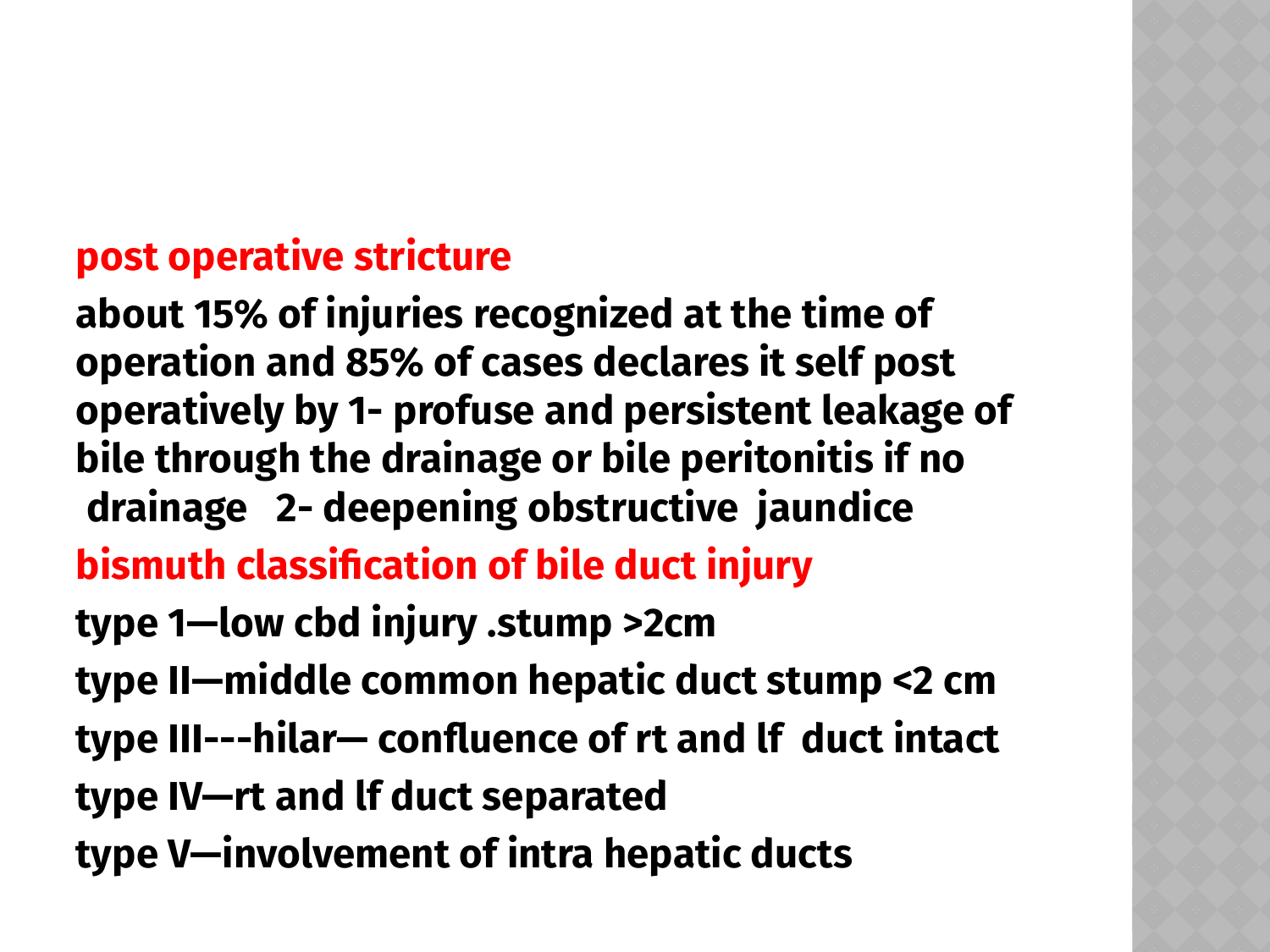

#
post operative stricture
about 15% of injuries recognized at the time of operation and 85% of cases declares it self post operatively by 1- profuse and persistent leakage of bile through the drainage or bile peritonitis if no drainage   2- deepening obstructive  jaundice
bismuth classification of bile duct injury
type 1—low cbd injury .stump >2cm
type II—middle common hepatic duct stump <2 cm
type III---hilar— confluence of rt and lf  duct intact
type IV—rt and lf duct separated
type V—involvement of intra hepatic ducts